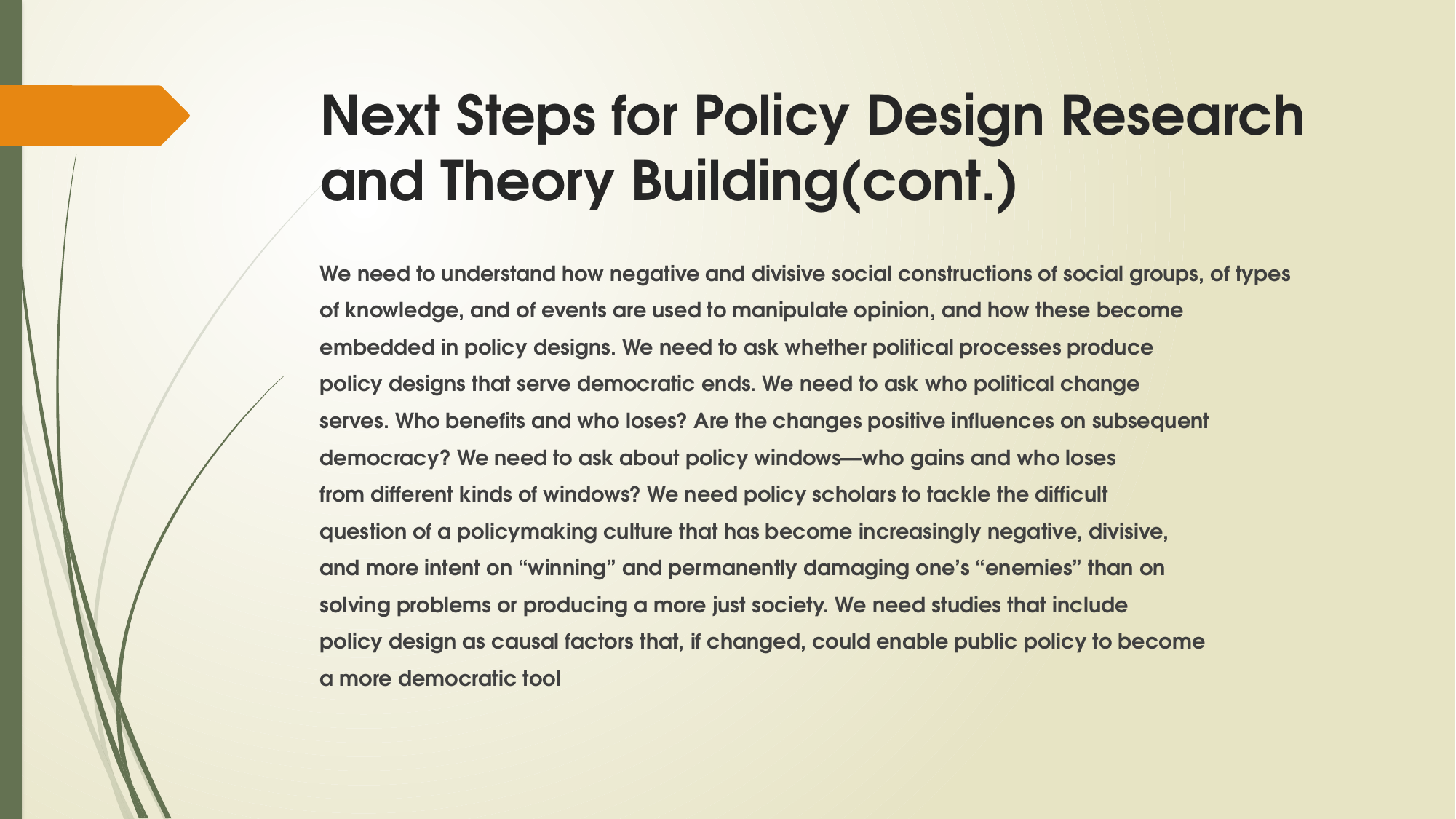

# Next Steps for Policy Design Research and Theory Building(cont.)
We need to understand how negative and divisive social constructions of social groups, of types
of knowledge, and of events are used to manipulate opinion, and how these become
embedded in policy designs. We need to ask whether political processes produce
policy designs that serve democratic ends. We need to ask who political change
serves. Who benefits and who loses? Are the changes positive influences on subsequent
democracy? We need to ask about policy windows—who gains and who loses
from different kinds of windows? We need policy scholars to tackle the difficult
question of a policymaking culture that has become increasingly negative, divisive,
and more intent on “winning” and permanently damaging one’s “enemies” than on
solving problems or producing a more just society. We need studies that include
policy design as causal factors that, if changed, could enable public policy to become
a more democratic tool